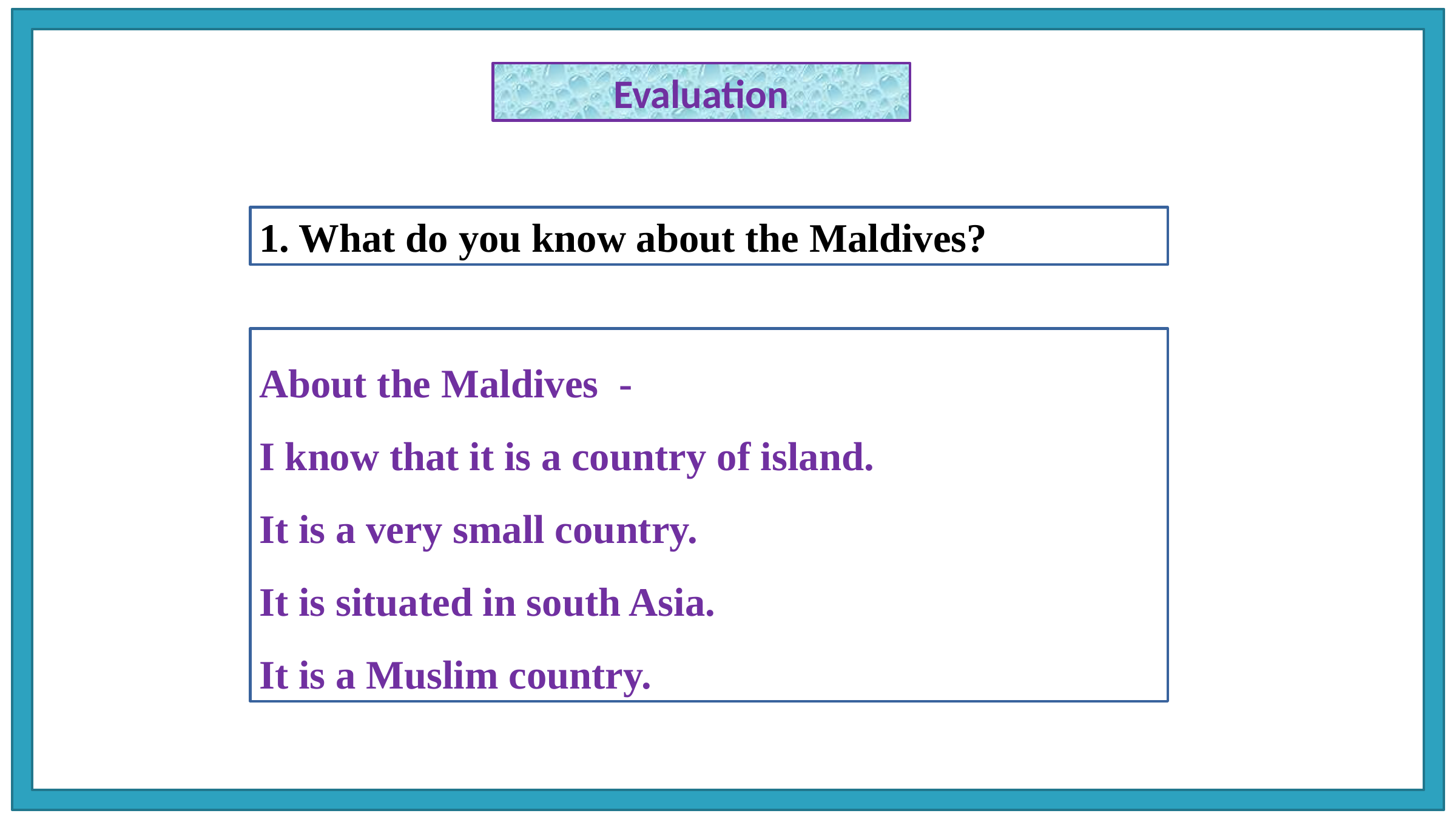

Evaluation
1. What do you know about the Maldives?
About the Maldives  -
I know that it is a country of island.
It is a very small country.
It is situated in south Asia.
It is a Muslim country.